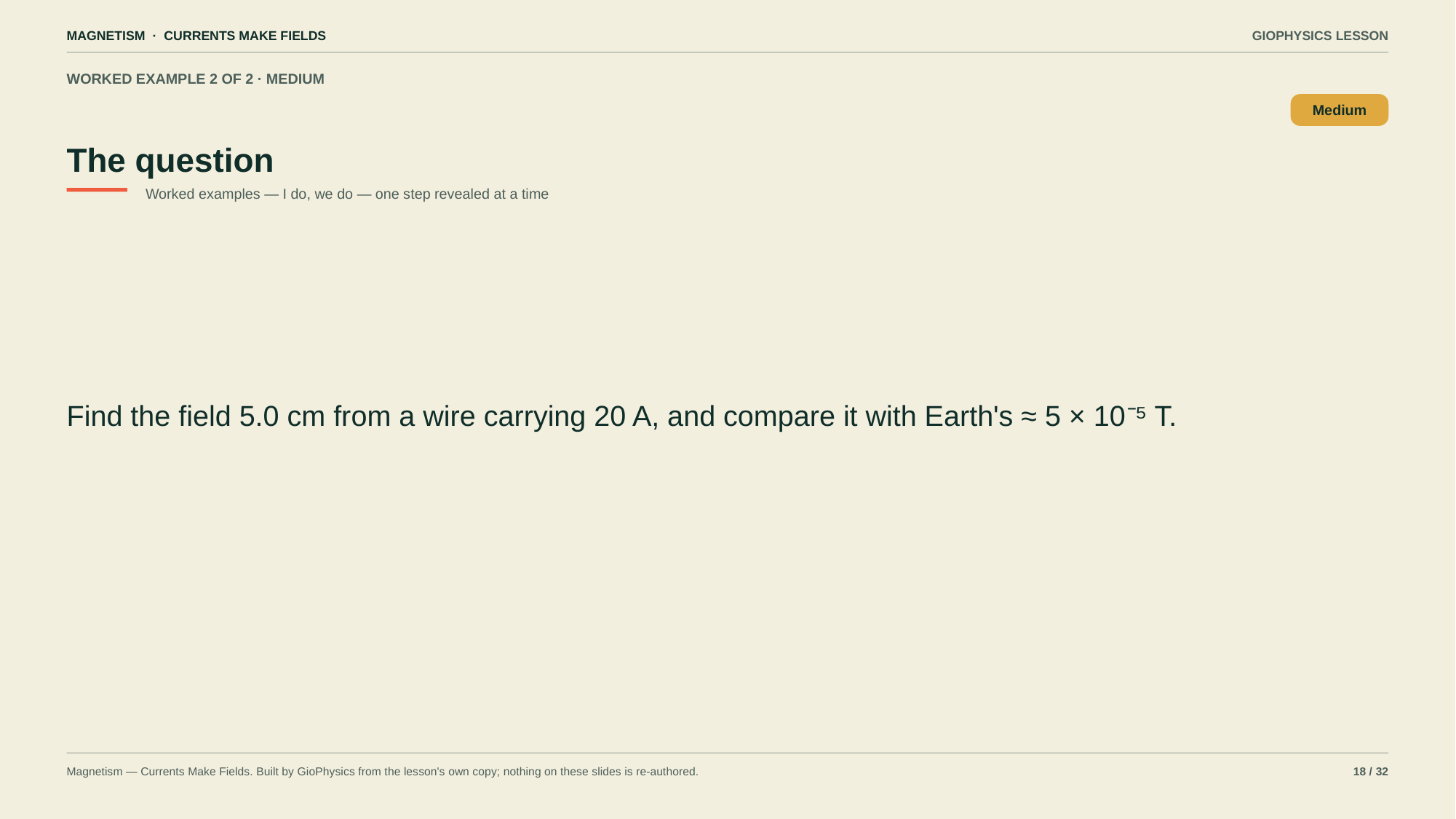

MAGNETISM  ·  CURRENTS MAKE FIELDS
GIOPHYSICS LESSON

WORKED EXAMPLE 2 OF 2 · MEDIUM
The question

Medium
Worked examples — I do, we do — one step revealed at a time

Find the field 5.0 cm from a wire carrying 20 A, and compare it with Earth's ≈ 5 × 10⁻⁵ T.

Magnetism — Currents Make Fields. Built by GioPhysics from the lesson's own copy; nothing on these slides is re-authored.
18 / 32